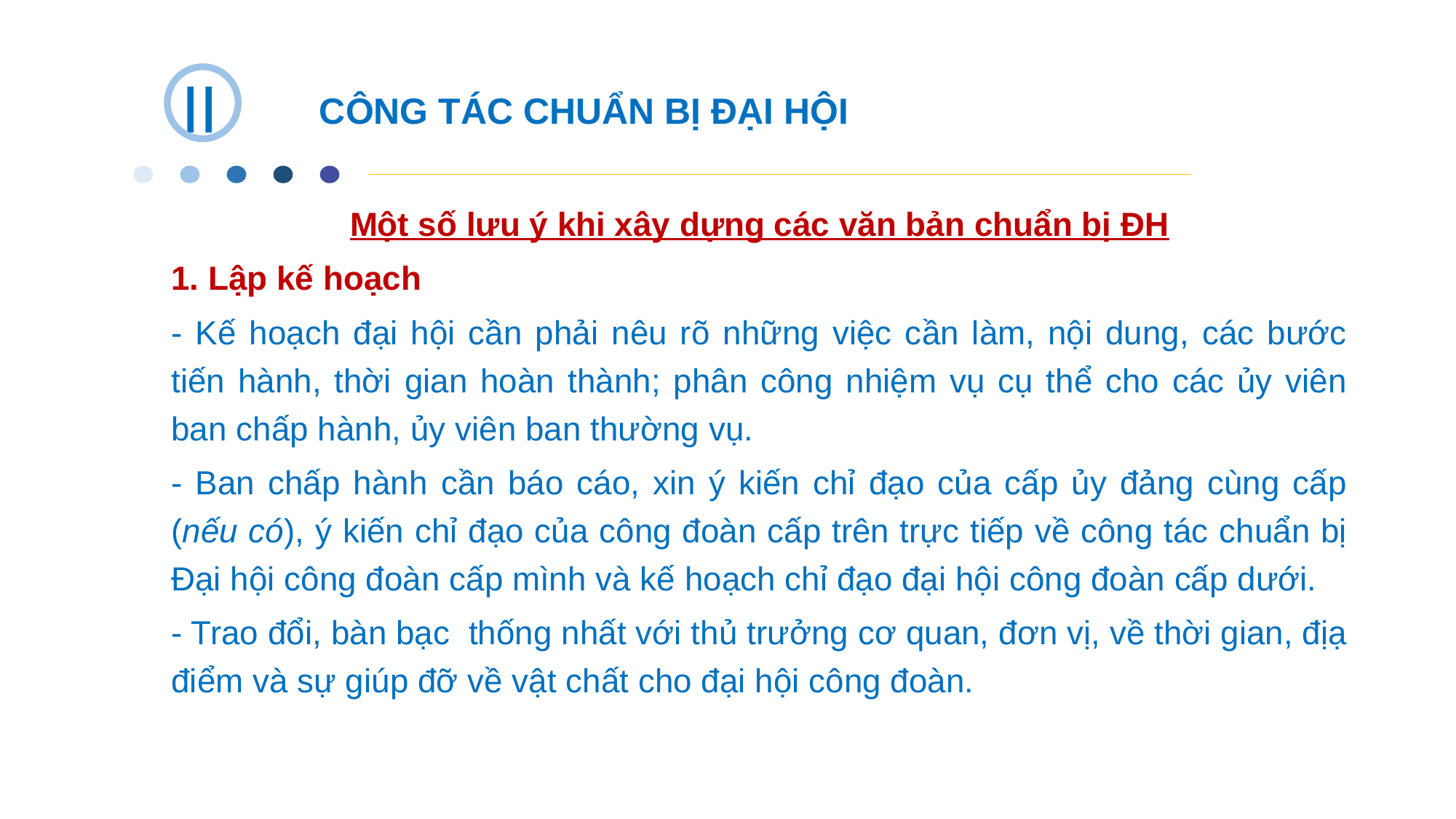

II

CÔNG TÁC CHUẨN BỊ ĐẠI HỘI

Một số lưu ý khi xây dựng các văn bản chuẩn bị ĐH
1. Lập kế hoạch
- Kế hoạch đại hội cần phải nêu rõ những việc cần làm, nội dung, các bước tiến hành, thời gian hoàn thành; phân công nhiệm vụ cụ thể cho các ủy viên ban chấp hành, ủy viên ban thường vụ.
- Ban chấp hành cần báo cáo, xin ý kiến chỉ đạo của cấp ủy đảng cùng cấp (nếu có), ý kiến chỉ đạo của công đoàn cấp trên trực tiếp về công tác chuẩn bị Đại hội công đoàn cấp mình và kế hoạch chỉ đạo đại hội công đoàn cấp dưới.
- Trao đổi, bàn bạc  thống nhất với thủ trưởng cơ quan, đơn vị, về thời gian, địạ điểm và sự giúp đỡ về vật chất cho đại hội công đoàn.